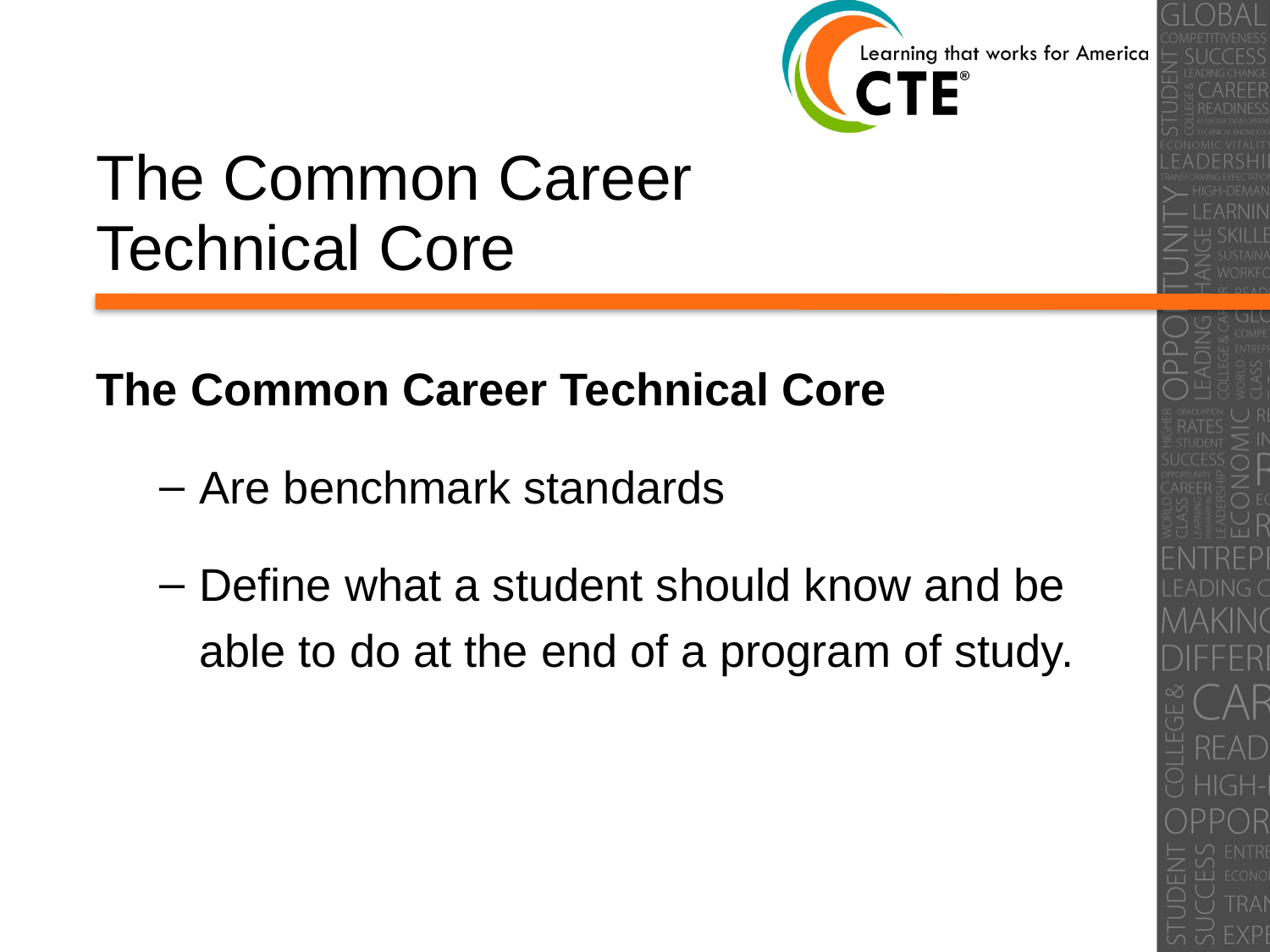

# The Common Career Technical Core
The Common Career Technical Core
Are benchmark standards
Define what a student should know and be able to do at the end of a program of study.